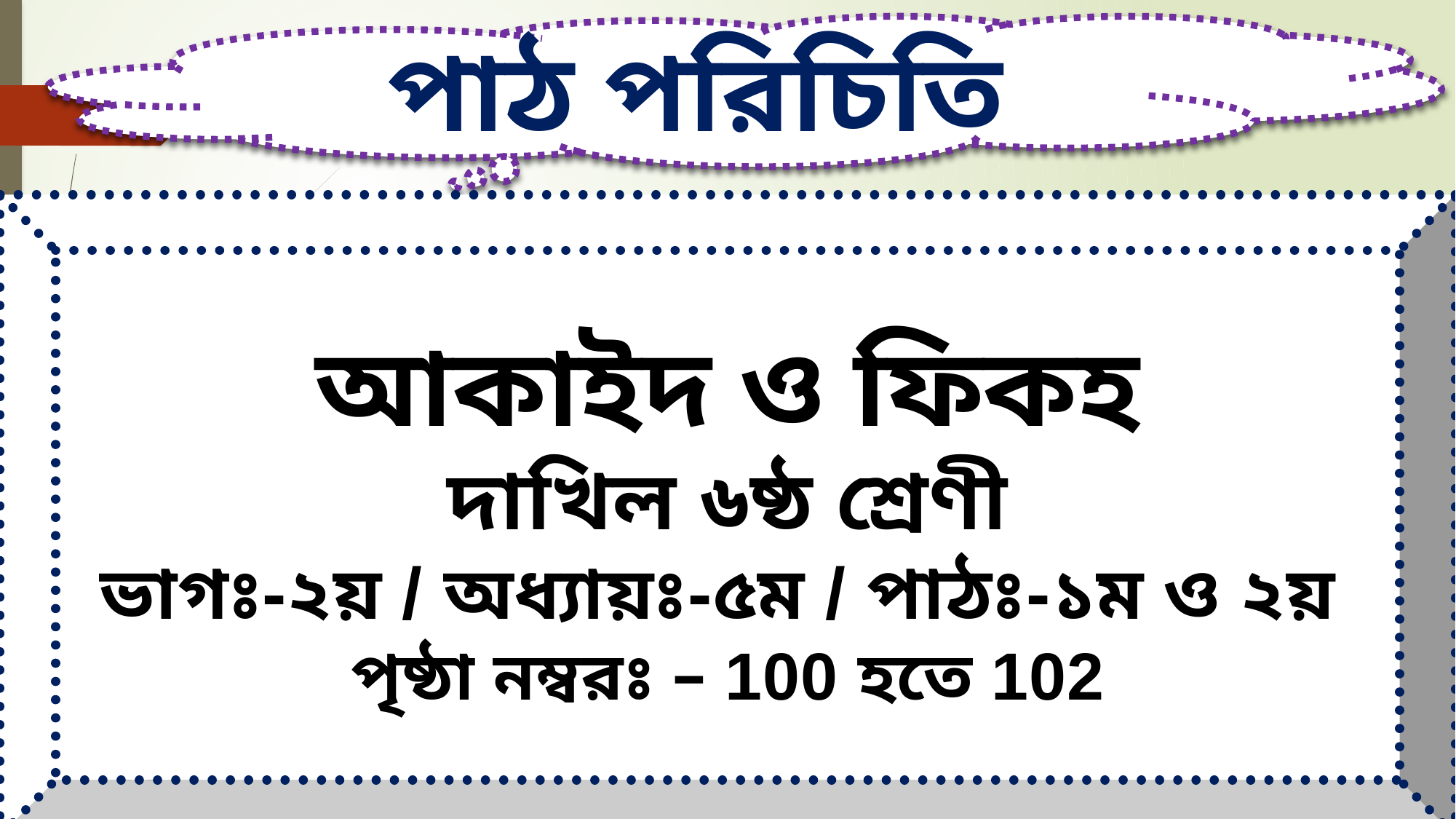

পাঠ পরিচিতি
আকাইদ ও ফিকহ
দাখিল ৬ষ্ঠ শ্রেণী
ভাগঃ-২য় / অধ্যায়ঃ-৫ম / পাঠঃ-১ম ও ২য়
পৃষ্ঠা নম্বরঃ – 100 হতে 102